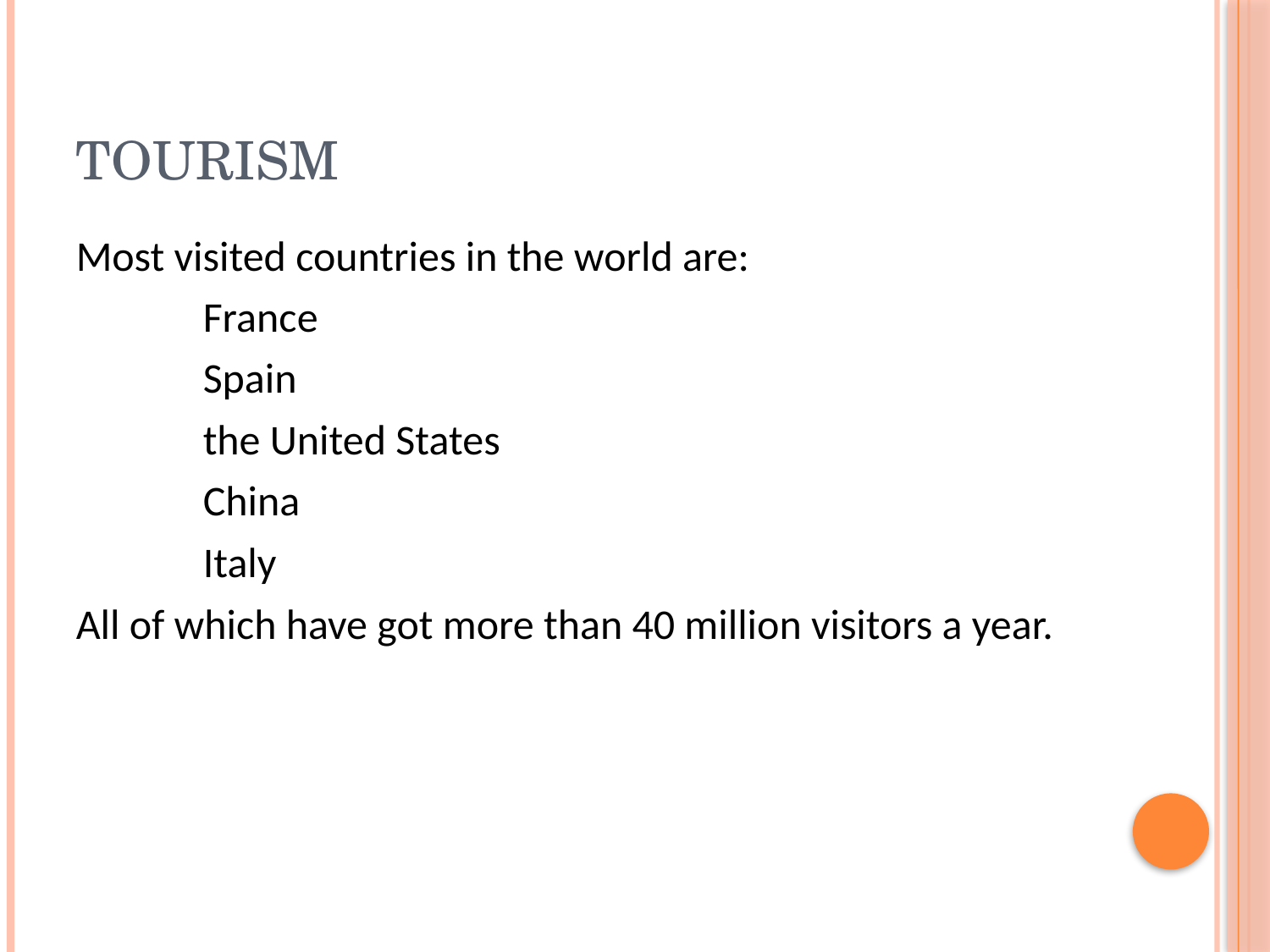

# Tourism
Most visited countries in the world are:
	France
	Spain
	the United States
	China
	Italy
All of which have got more than 40 million visitors a year.